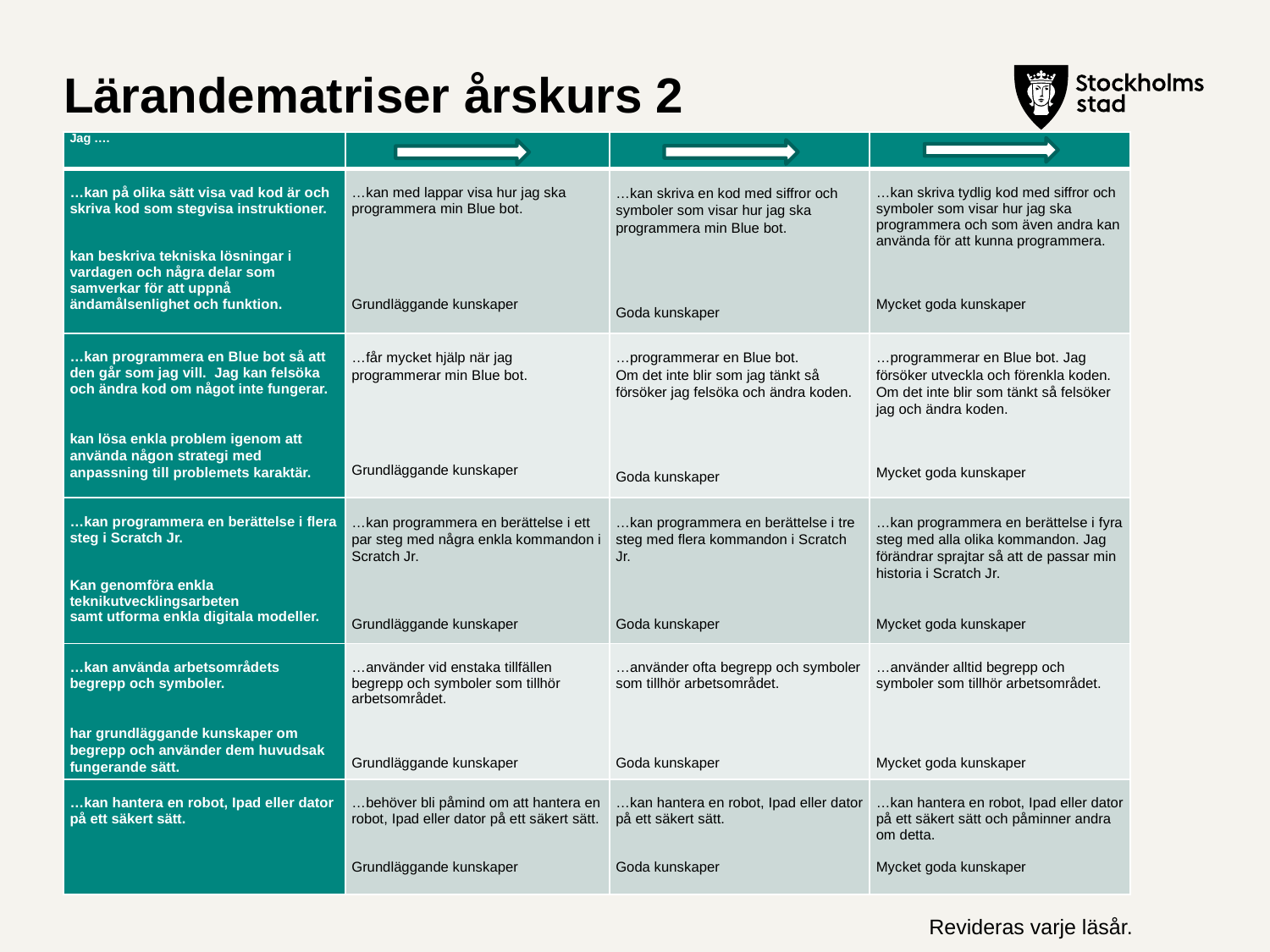

# Lärandematriser årskurs 2
| Jag …. |  |  |  |
| --- | --- | --- | --- |
| …kan på olika sätt visa vad kod är och skriva kod som stegvisa instruktioner. kan beskriva tekniska lösningar i vardagen och några delar som samverkar för att uppnå ändamålsenlighet och funktion. | …kan med lappar visa hur jag ska programmera min Blue bot. Grundläggande kunskaper | …kan skriva en kod med siffror och symboler som visar hur jag ska programmera min Blue bot. Goda kunskaper | …kan skriva tydlig kod med siffror och symboler som visar hur jag ska programmera och som även andra kan använda för att kunna programmera. Mycket goda kunskaper |
| …kan programmera en Blue bot så att den går som jag vill.  Jag kan felsöka och ändra kod om något inte fungerar. kan lösa enkla problem igenom att använda någon strategi med anpassning till problemets karaktär. | …får mycket hjälp när jag programmerar min Blue bot. Grundläggande kunskaper | …programmerar en Blue bot. Om det inte blir som jag tänkt så försöker jag felsöka och ändra koden. Goda kunskaper | …programmerar en Blue bot. Jag försöker utveckla och förenkla koden. Om det inte blir som tänkt så felsöker jag och ändra koden. Mycket goda kunskaper |
| …kan programmera en berättelse i flera steg i Scratch Jr. Kan genomföra enkla teknikutvecklingsarbeten samt utforma enkla digitala modeller. | …kan programmera en berättelse i ett par steg med några enkla kommandon i Scratch Jr. Grundläggande kunskaper | …kan programmera en berättelse i tre steg med flera kommandon i Scratch Jr. Goda kunskaper | …kan programmera en berättelse i fyra steg med alla olika kommandon. Jag förändrar sprajtar så att de passar min historia i Scratch Jr. Mycket goda kunskaper |
| …kan använda arbetsområdets begrepp och symboler. har grundläggande kunskaper om begrepp och använder dem huvudsak fungerande sätt. | …använder vid enstaka tillfällen begrepp och symboler som tillhör arbetsområdet. Grundläggande kunskaper | …använder ofta begrepp och symboler som tillhör arbetsområdet. Goda kunskaper | …använder alltid begrepp och symboler som tillhör arbetsområdet. Mycket goda kunskaper |
| …kan hantera en robot, Ipad eller dator på ett säkert sätt. | …behöver bli påmind om att hantera en robot, Ipad eller dator på ett säkert sätt. Grundläggande kunskaper | …kan hantera en robot, Ipad eller dator på ett säkert sätt. Goda kunskaper | …kan hantera en robot, Ipad eller dator på ett säkert sätt och påminner andra om detta. Mycket goda kunskaper |

Revideras varje läsår.